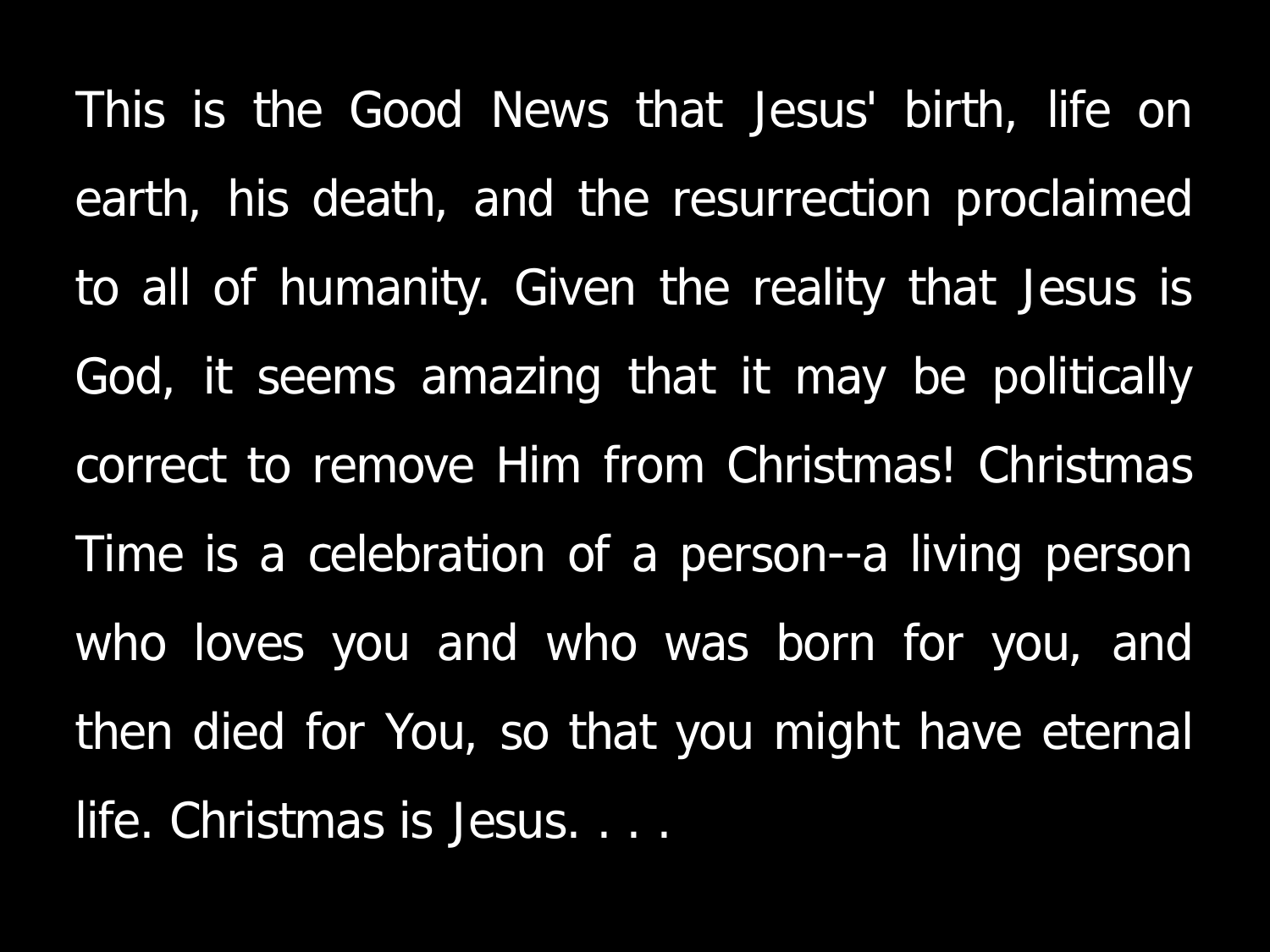

This is the Good News that Jesus' birth, life on earth, his death, and the resurrection proclaimed to all of humanity. Given the reality that Jesus is God, it seems amazing that it may be politically correct to remove Him from Christmas! Christmas Time is a celebration of a person--a living person who loves you and who was born for you, and then died for You, so that you might have eternal life. Christmas is Jesus. . . .